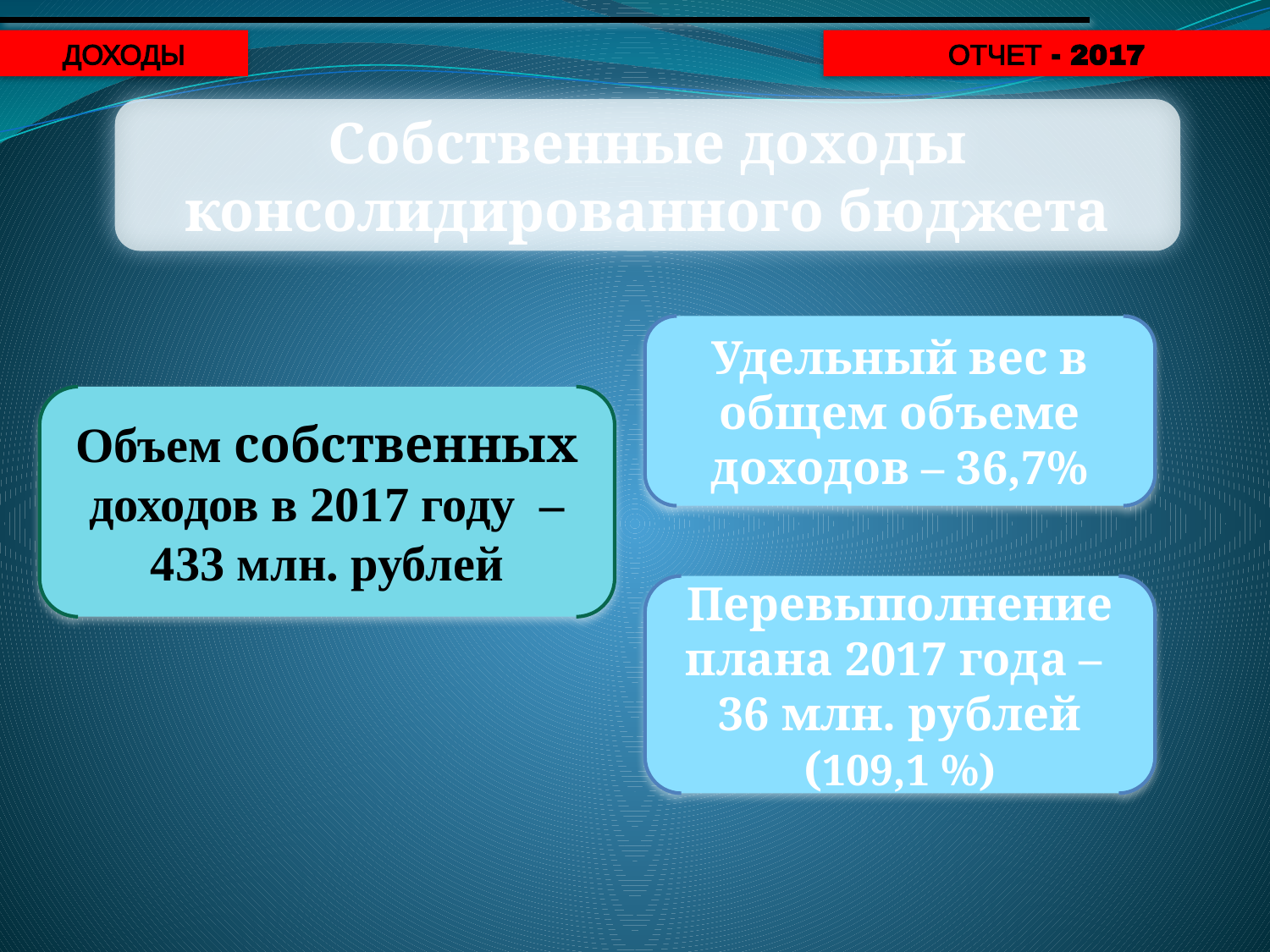

Доходы
ОТЧЕТ - 2017
Собственные доходы консолидированного бюджета

Удельный вес в общем объеме доходов – 36,7%
Объем собственных доходов в 2017 году  – 433 млн. рублей

Перевыполнение плана 2017 года –
36 млн. рублей (109,1 %)